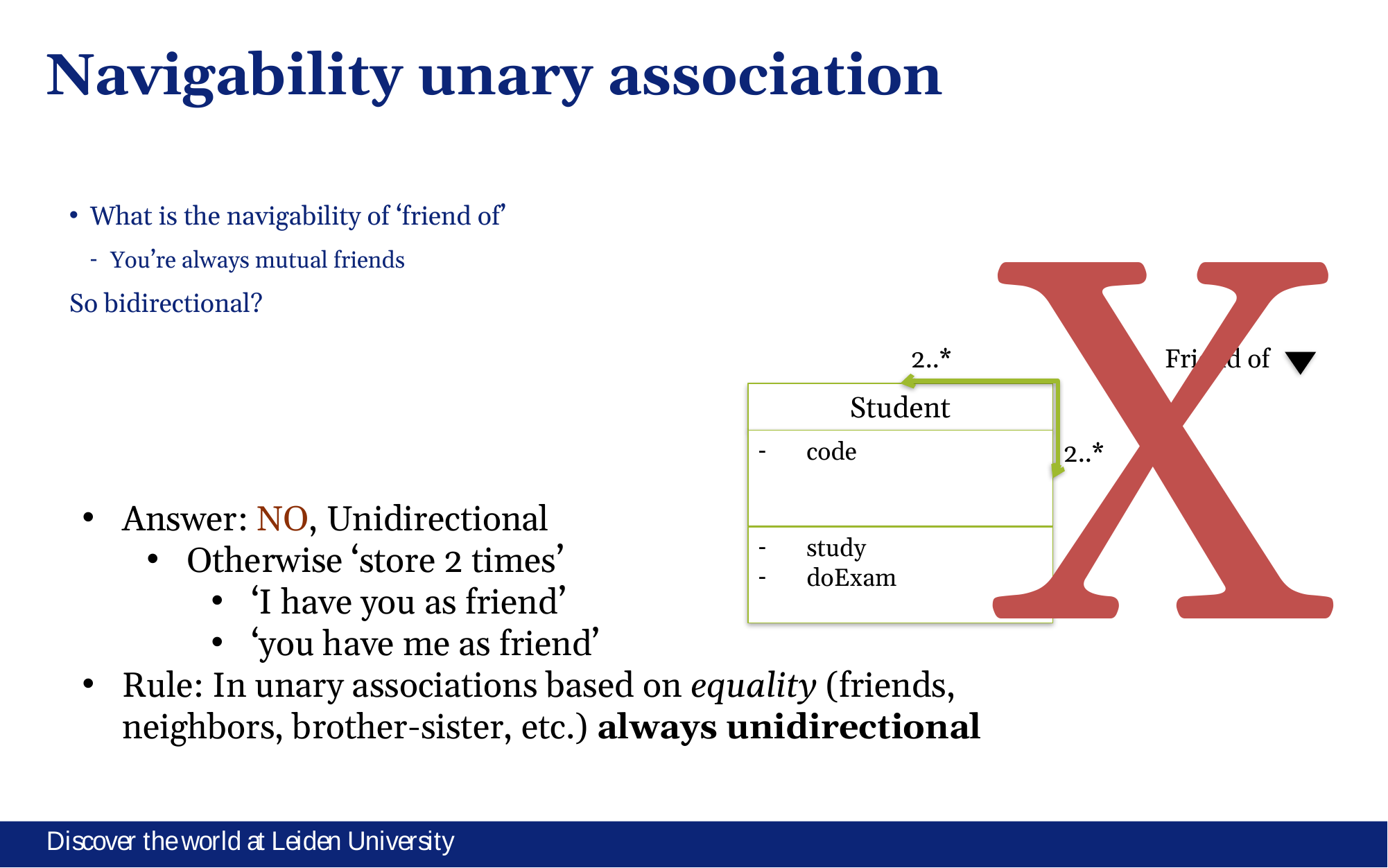

# Navigability unary association
X
What is the navigability of ‘friend of’
You’re always mutual friends
So bidirectional?
2..*
Friend of

Student
code
study
doExam
2..*
Answer: NO, Unidirectional
Otherwise ‘store 2 times’
‘I have you as friend’
‘you have me as friend’
Rule: In unary associations based on equality (friends, neighbors, brother-sister, etc.) always unidirectional